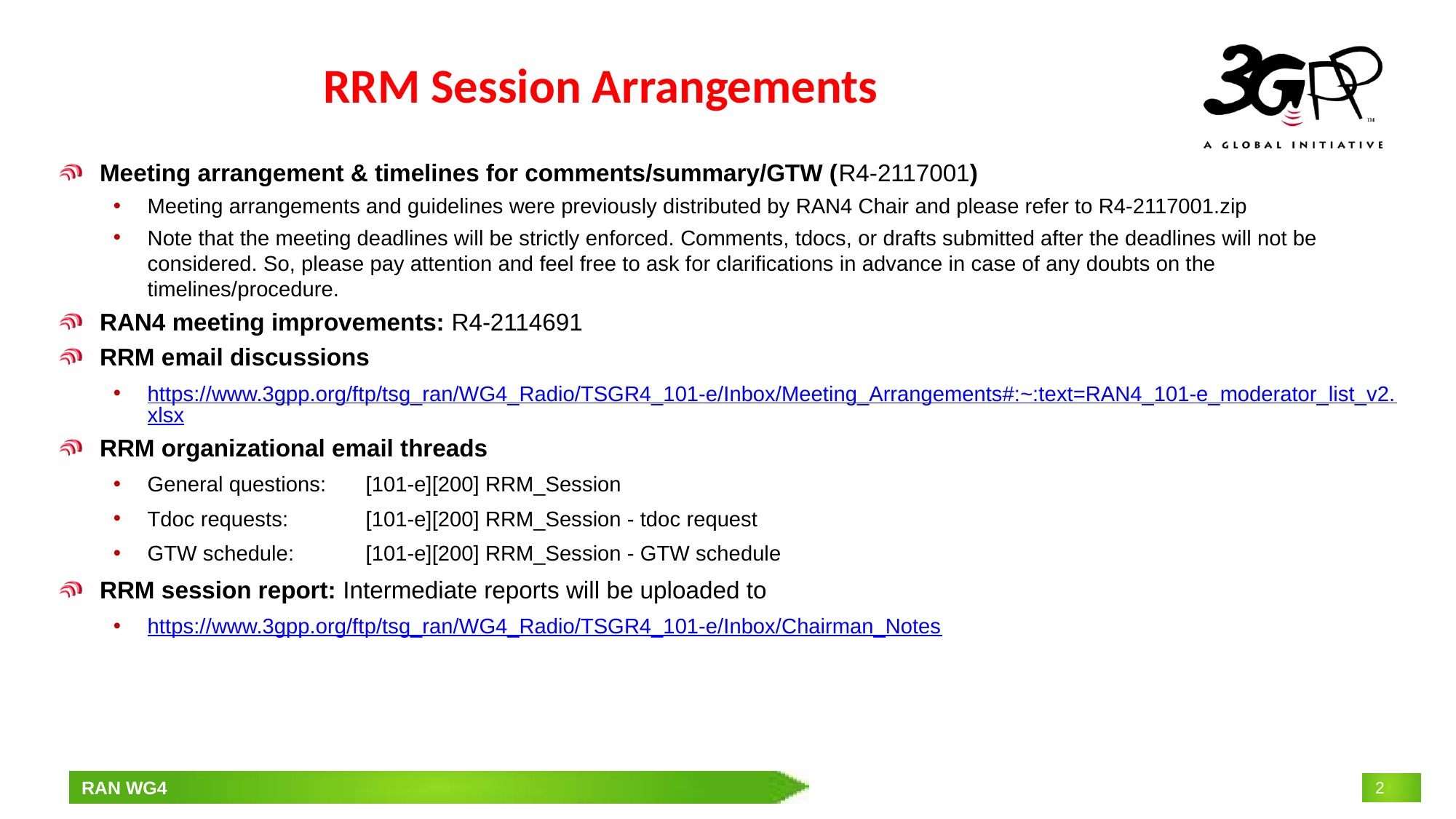

# RRM Session Arrangements
Meeting arrangement & timelines for comments/summary/GTW (R4-2117001)
Meeting arrangements and guidelines were previously distributed by RAN4 Chair and please refer to R4-2117001.zip
Note that the meeting deadlines will be strictly enforced. Comments, tdocs, or drafts submitted after the deadlines will not be considered. So, please pay attention and feel free to ask for clarifications in advance in case of any doubts on the timelines/procedure.
RAN4 meeting improvements: R4-2114691
RRM email discussions
https://www.3gpp.org/ftp/tsg_ran/WG4_Radio/TSGR4_101-e/Inbox/Meeting_Arrangements#:~:text=RAN4_101-e_moderator_list_v2.xlsx
RRM organizational email threads
General questions: 	[101-e][200] RRM_Session
Tdoc requests: 	[101-e][200] RRM_Session - tdoc request
GTW schedule: 	[101-e][200] RRM_Session - GTW schedule
RRM session report: Intermediate reports will be uploaded to
https://www.3gpp.org/ftp/tsg_ran/WG4_Radio/TSGR4_101-e/Inbox/Chairman_Notes